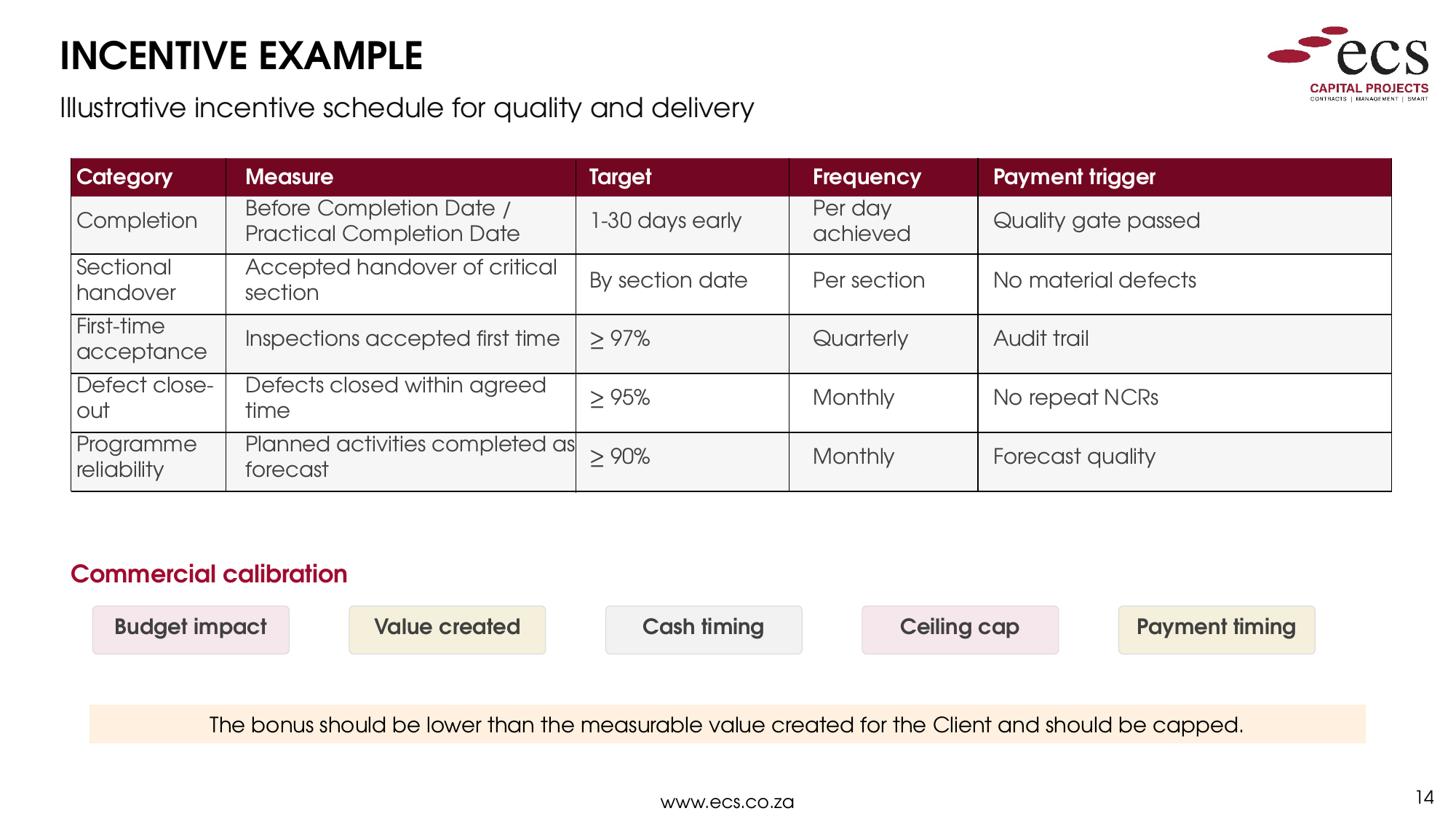

INCENTIVE EXAMPLE
Illustrative incentive schedule for quality and delivery

Category
Measure
Target
Frequency
Payment trigger

Completion
Before Completion Date / Practical Completion Date
1-30 days early
Per day achieved
Quality gate passed

Sectional handover
Accepted handover of critical section
By section date
Per section
No material defects

First-time acceptance
Inspections accepted first time
≥ 97%
Quarterly
Audit trail

Defect close-out
Defects closed within agreed time
≥ 95%
Monthly
No repeat NCRs

Programme reliability
Planned activities completed as forecast
≥ 90%
Monthly
Forecast quality
Commercial calibration

Budget impact
Value created
Cash timing
Ceiling cap
Payment timing

The bonus should be lower than the measurable value created for the Client and should be capped.
14
www.ecs.co.za